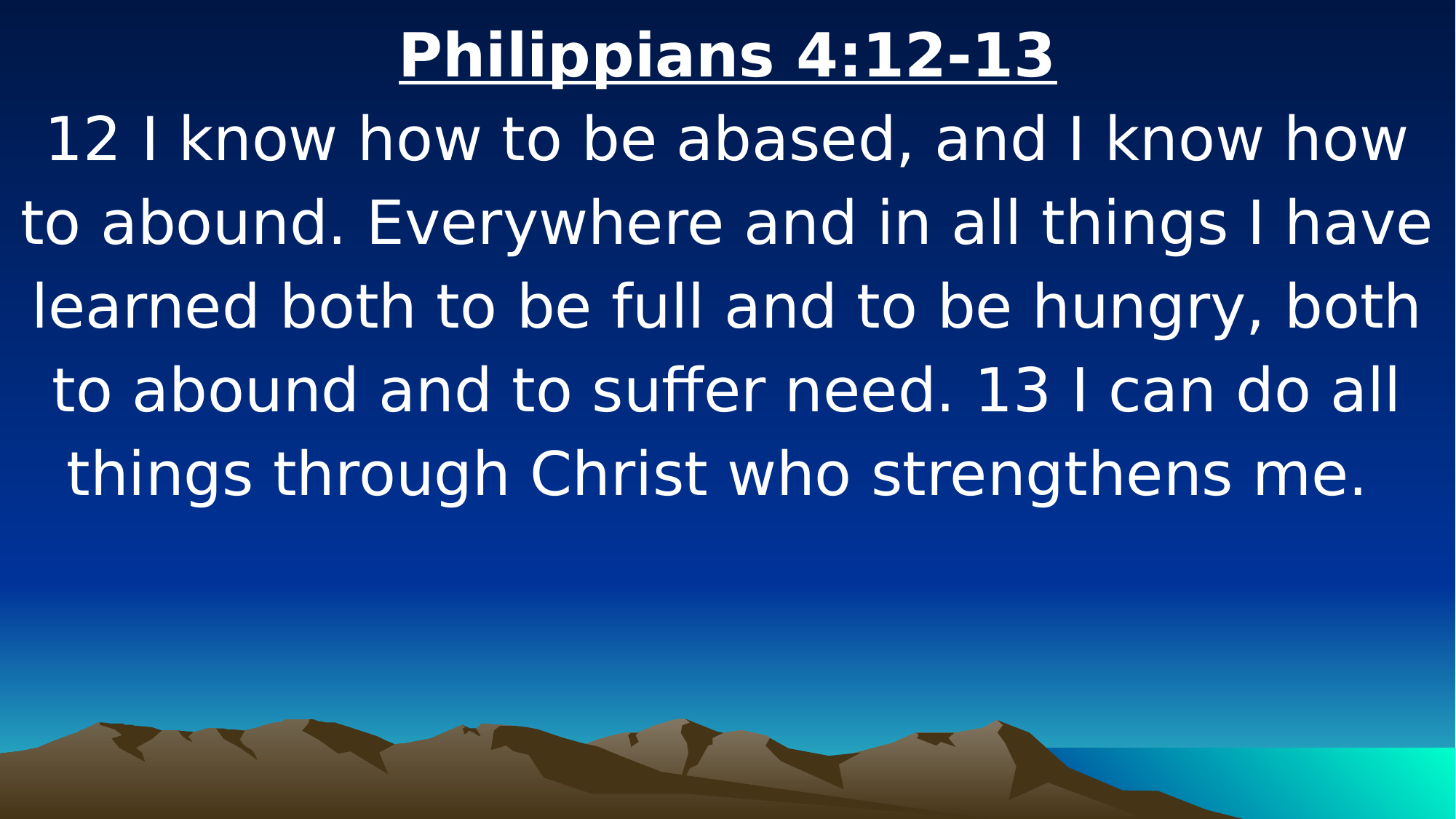

Philippians 4:12-13
12 I know how to be abased, and I know how to abound. Everywhere and in all things I have learned both to be full and to be hungry, both to abound and to suffer need. 13 I can do all things through Christ who strengthens me.